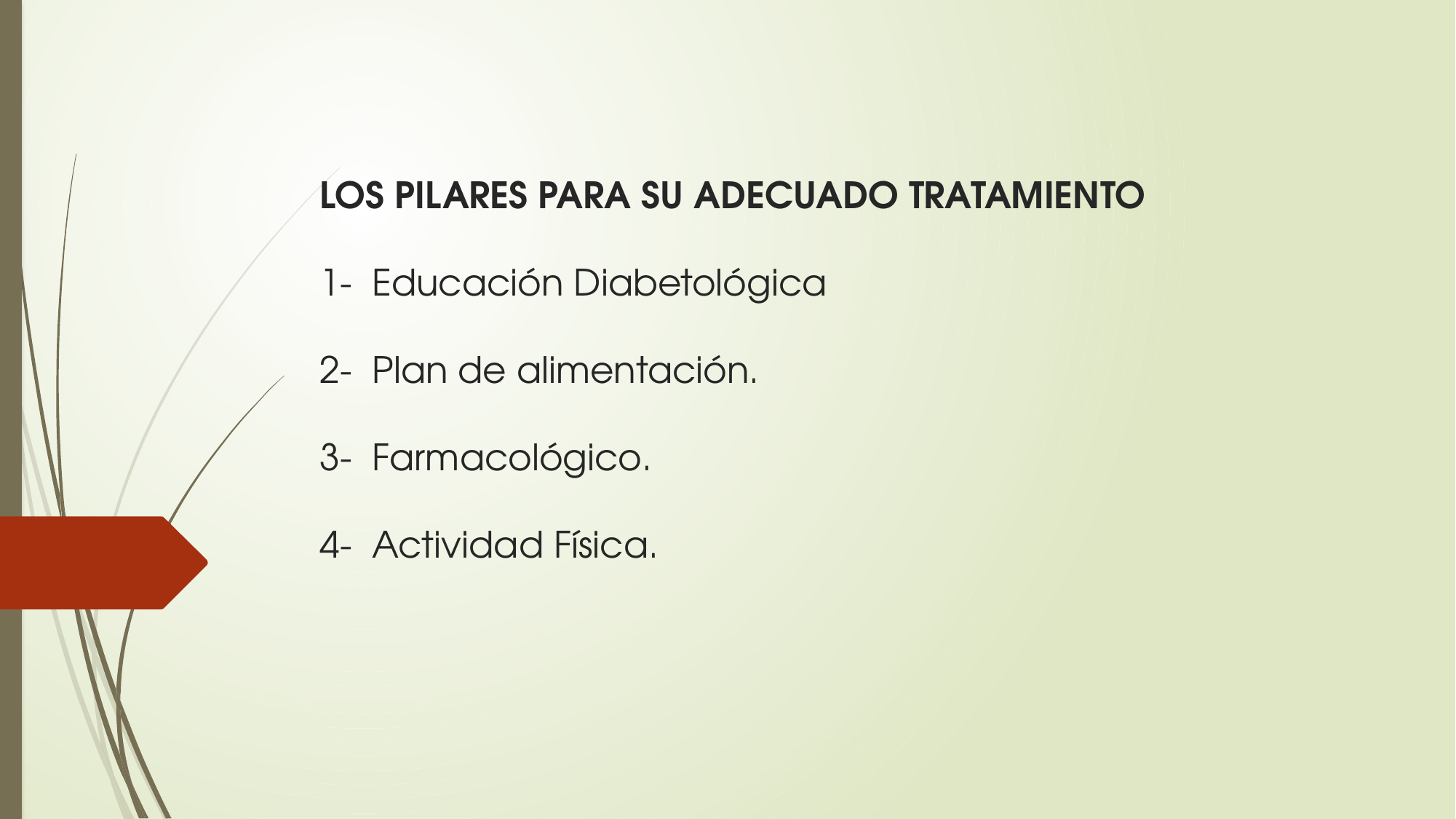

# LOS PILARES PARA SU ADECUADO TRATAMIENTO   1-  Educación Diabetológica 2-  Plan de alimentación. 3-  Farmacológico. 4-  Actividad Física.